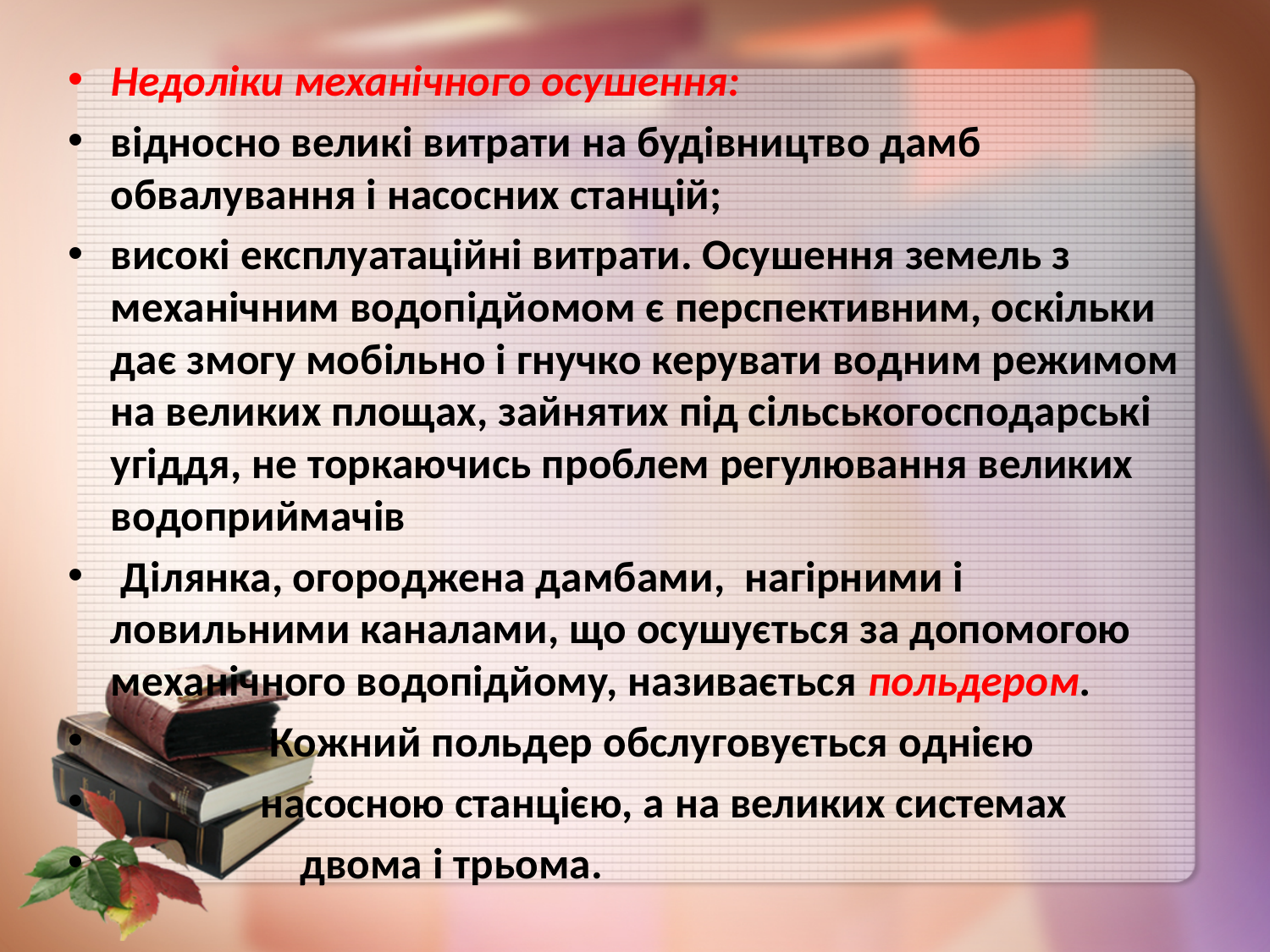

Недоліки механічного осушення:
відносно великі витрати на будівництво дамб обвалування і насосних станцій;
високі експлуатаційні витрати. Осушення земель з механічним водопідйомом є перспективним, оскільки дає змогу мобільно і гнучко керувати водним режимом на великих площах, зайнятих під сільськогосподарські угіддя, не торкаючись проблем регулювання великих водоприймачів
 Ділянка, огороджена дамбами,  нагірними і ловильними каналами, що осушується за допомогою механічного водопідйому, називається польдером.
                Кожний польдер обслуговується однією
               насосною станцією, а на великих системах
                   двома і трьома.